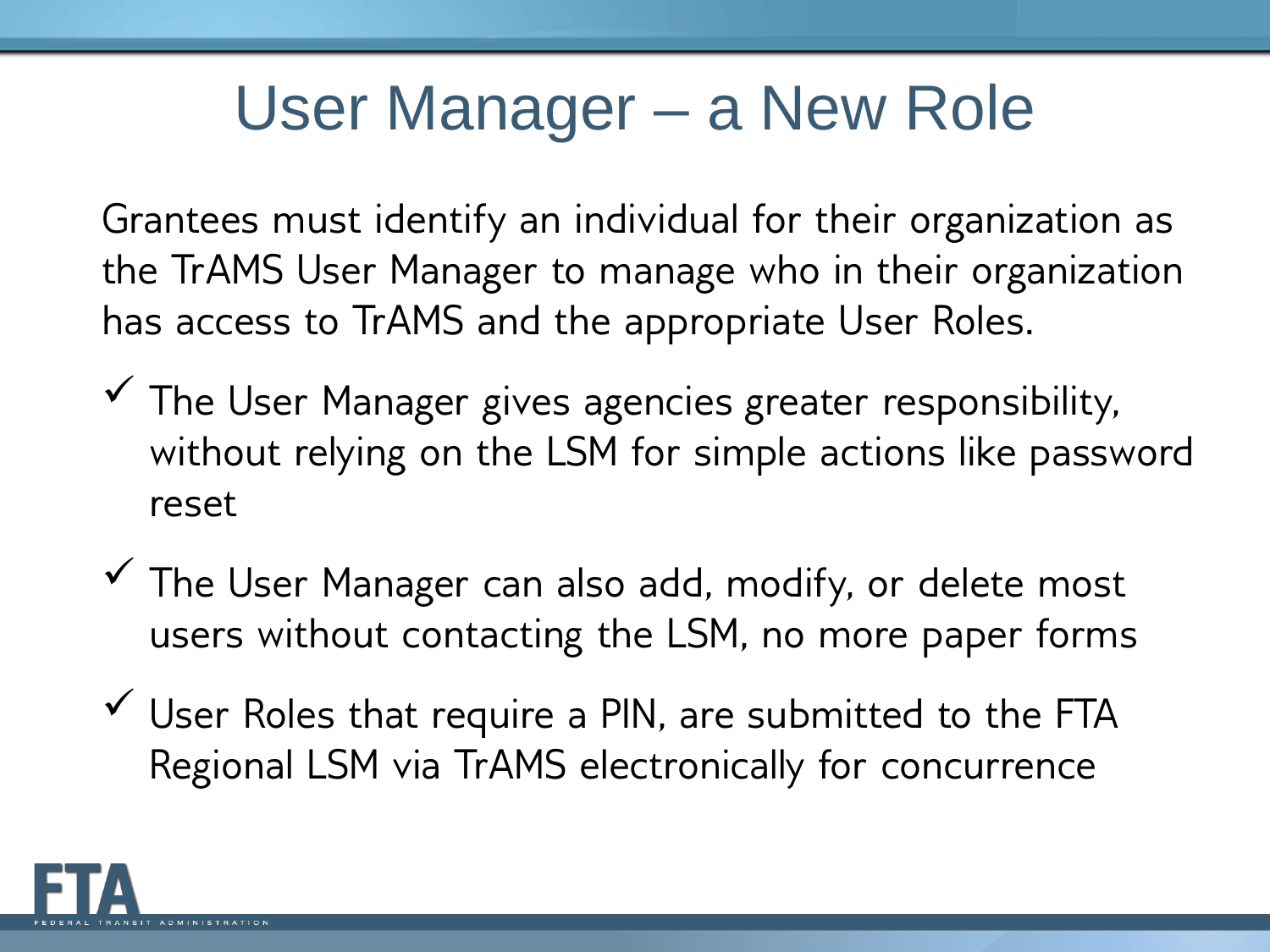

# User Manager – a New Role
Grantees must identify an individual for their organization as the TrAMS User Manager to manage who in their organization has access to TrAMS and the appropriate User Roles.
The User Manager gives agencies greater responsibility,  without relying on the LSM for simple actions like password reset
The User Manager can also add, modify, or delete most users without contacting the LSM, no more paper forms
User Roles that require a PIN, are submitted to the FTA Regional LSM via TrAMS electronically for concurrence